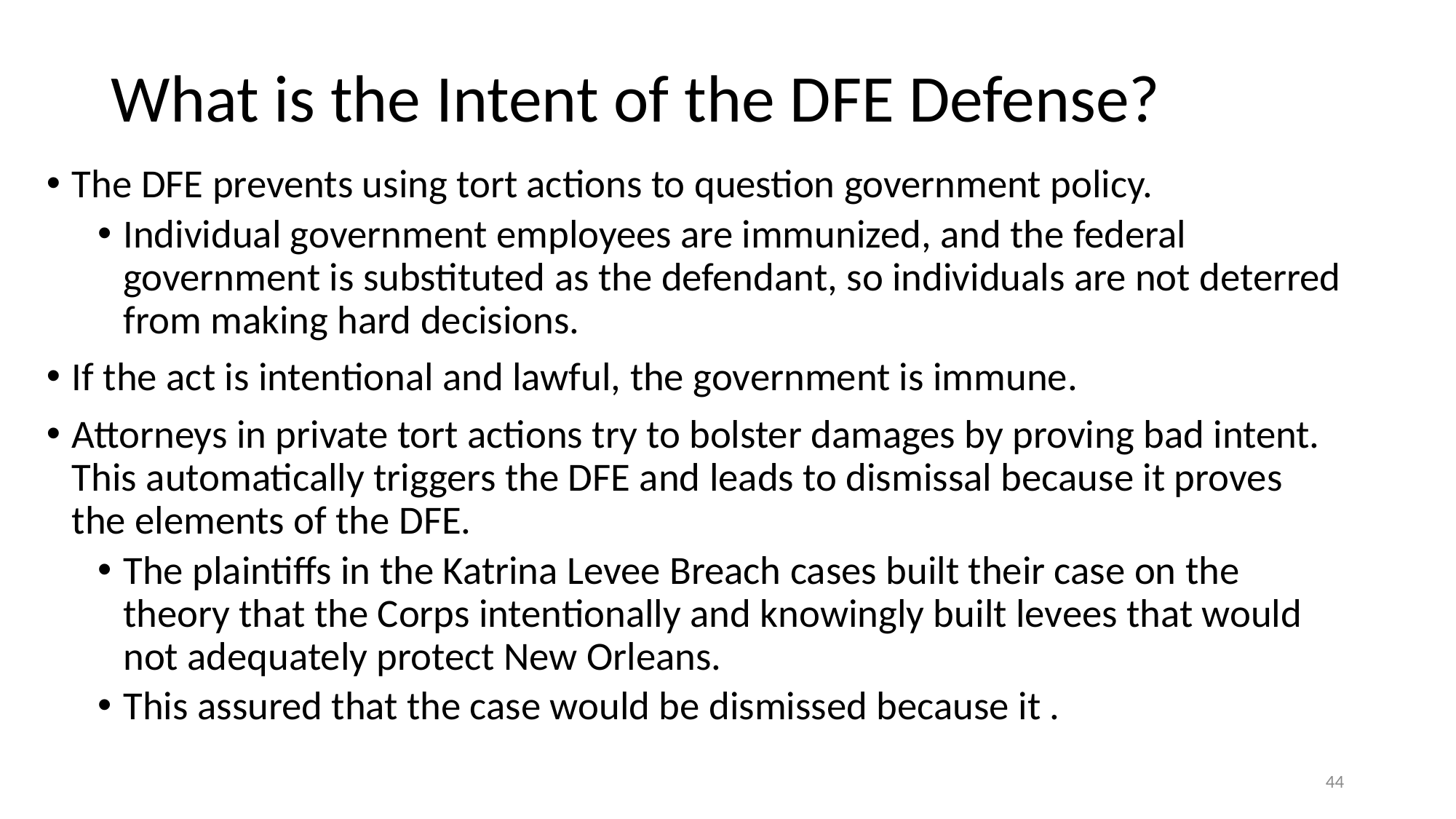

# What is the Intent of the DFE Defense?
The DFE prevents using tort actions to question government policy.
Individual government employees are immunized, and the federal government is substituted as the defendant, so individuals are not deterred from making hard decisions.
If the act is intentional and lawful, the government is immune.
Attorneys in private tort actions try to bolster damages by proving bad intent. This automatically triggers the DFE and leads to dismissal because it proves the elements of the DFE.
The plaintiffs in the Katrina Levee Breach cases built their case on the theory that the Corps intentionally and knowingly built levees that would not adequately protect New Orleans.
This assured that the case would be dismissed because it .

44